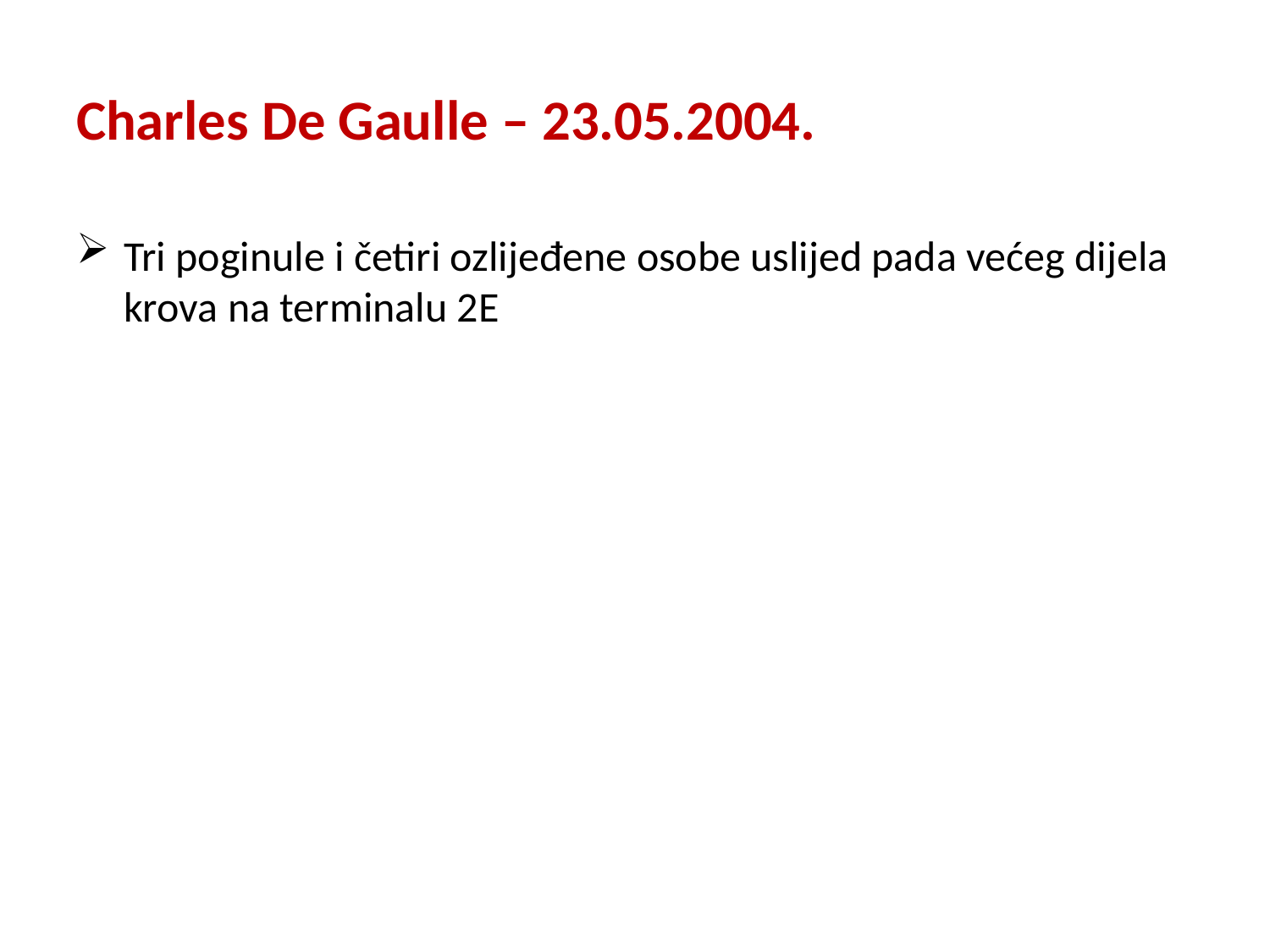

# Charles De Gaulle – 23.05.2004.
Tri poginule i četiri ozlijeđene osobe uslijed pada većeg dijela krova na terminalu 2E